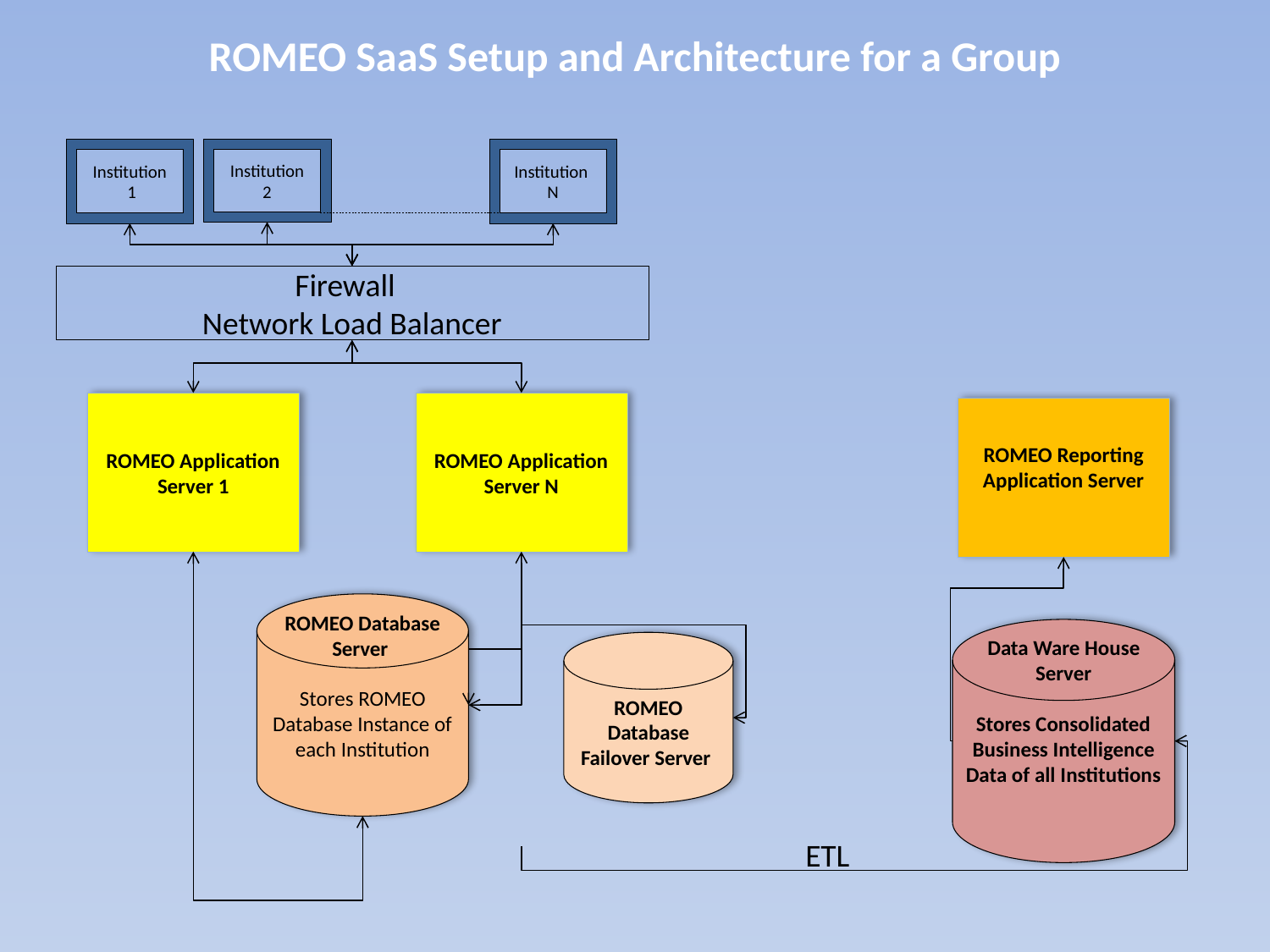

ROMEO SaaS Setup and Architecture for a Group
Institution
 1

Institution 2

Institution
N

Firewall
Network Load Balancer

ROMEO Application Server 1

ROMEO Application Server N

ROMEO Reporting Application Server

ROMEO Database Server

Stores ROMEO Database Instance of each Institution

Data Ware House Server

Stores Consolidated Business Intelligence Data of all Institutions

ROMEO Database Failover Server

ETL